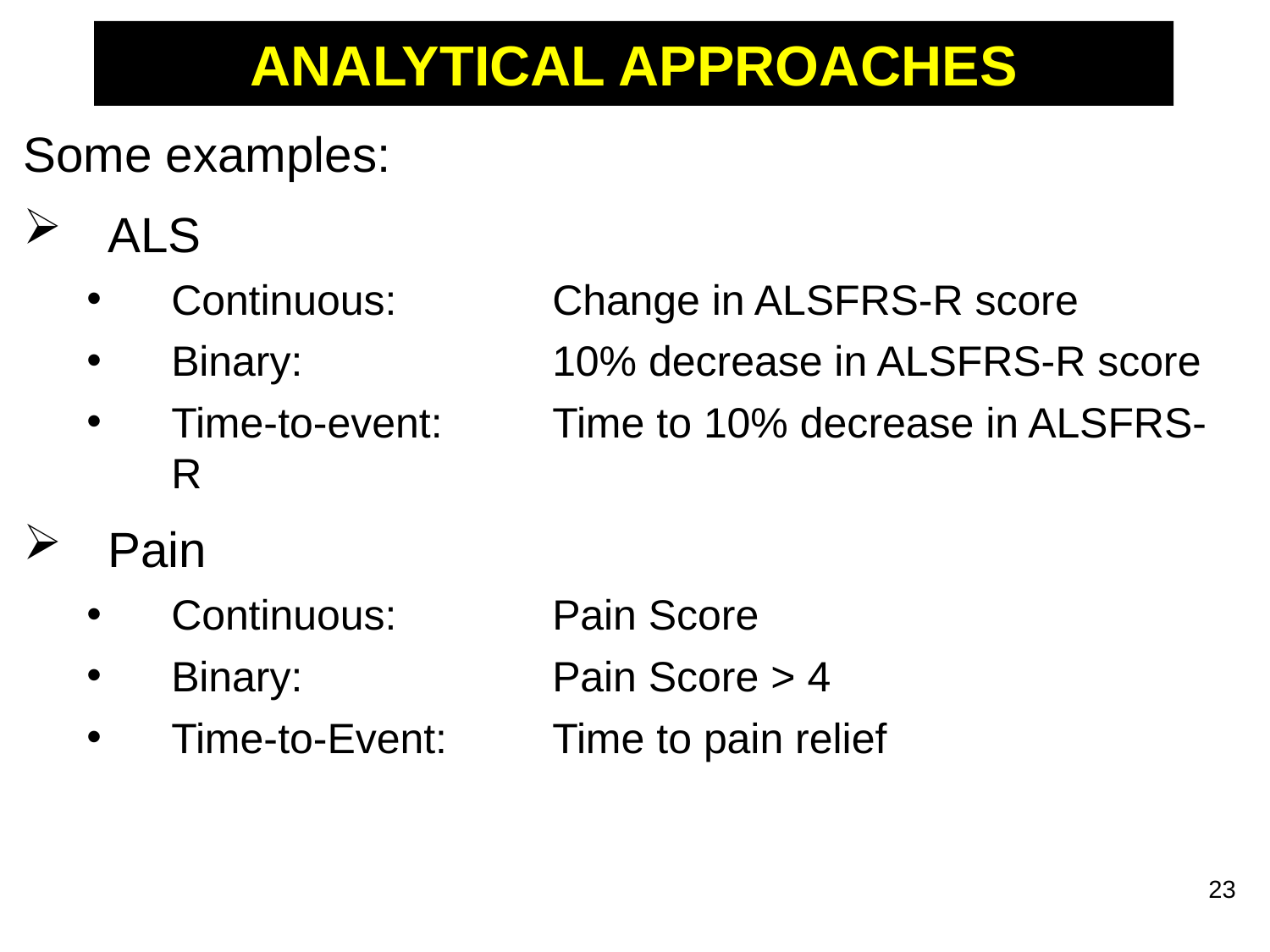

# ANALYTICAL APPROACHES
Some examples:
ALS
Continuous:		Change in ALSFRS-R score
Binary:		10% decrease in ALSFRS-R score
Time-to-event:	Time to 10% decrease in ALSFRS-R
Pain
Continuous:		Pain Score
Binary:		Pain Score > 4
Time-to-Event:	Time to pain relief
23